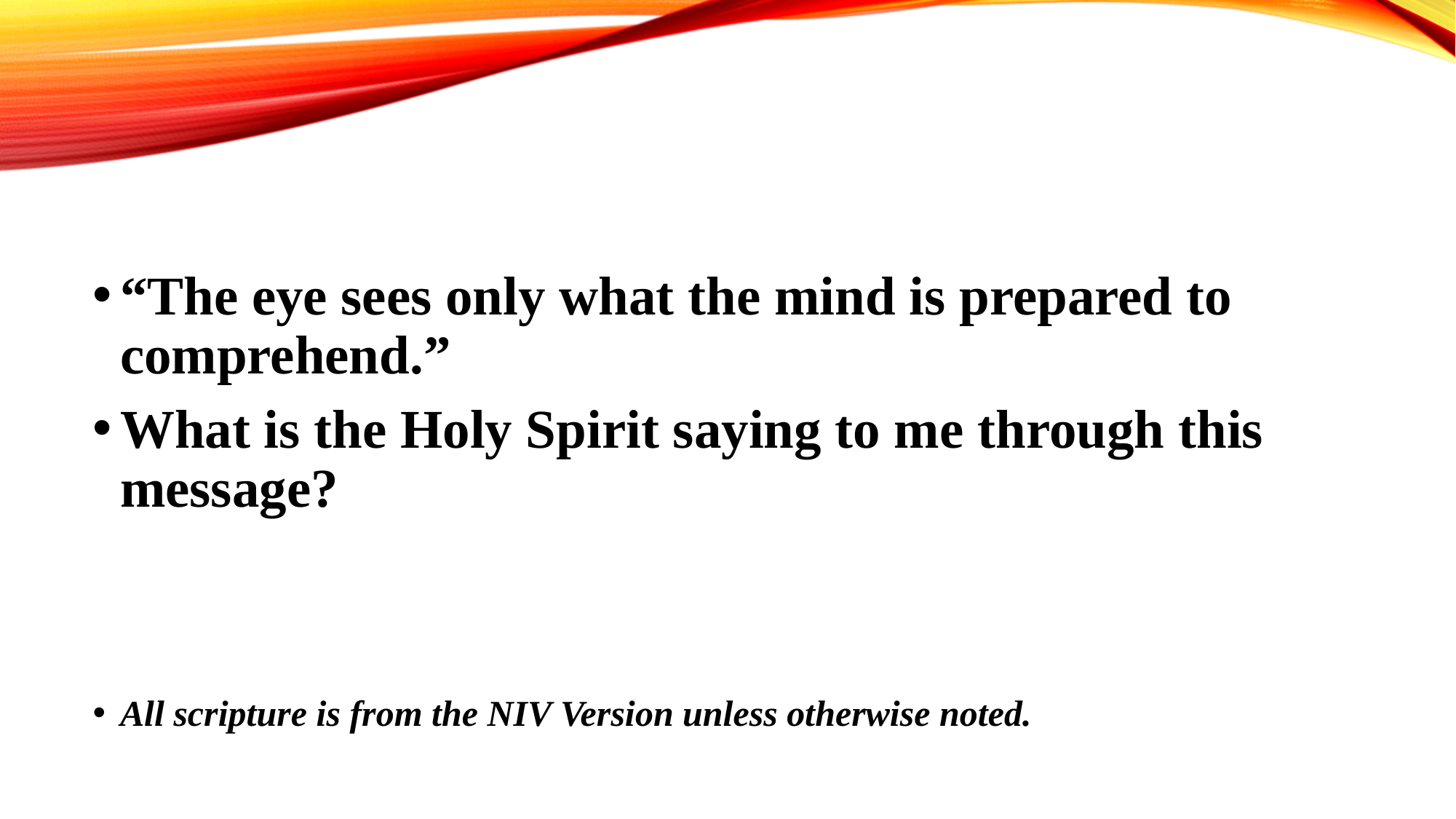

“The eye sees only what the mind is prepared to comprehend.”
What is the Holy Spirit saying to me through this message?

All scripture is from the NIV Version unless otherwise noted.